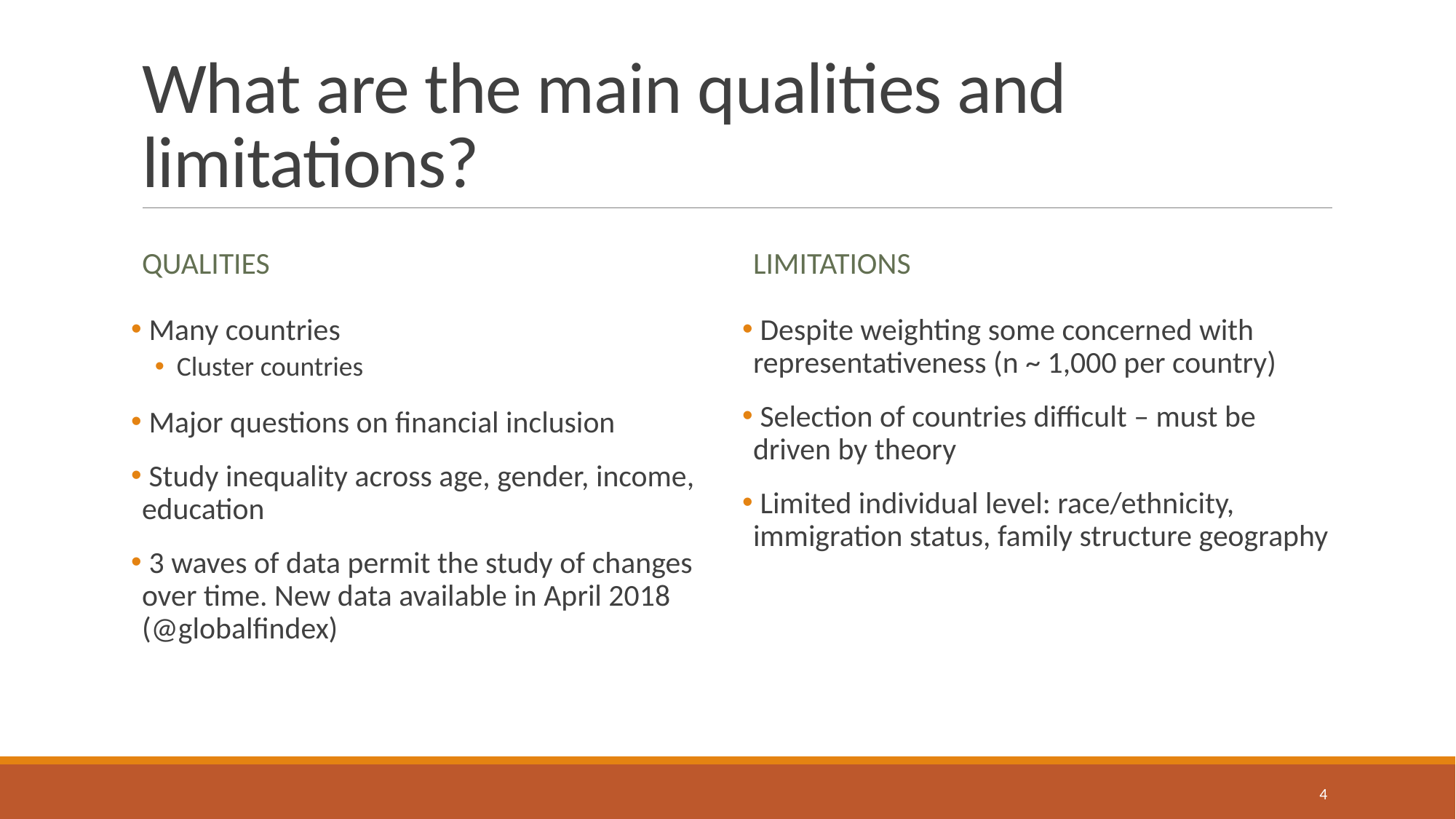

# What are the main qualities and limitations?
Qualities
Limitations
 Many countries
Cluster countries
 Major questions on financial inclusion
 Study inequality across age, gender, income, education
 3 waves of data permit the study of changes over time. New data available in April 2018 (@globalfindex)

 Despite weighting some concerned with representativeness (n ~ 1,000 per country)
 Selection of countries difficult – must be driven by theory
 Limited individual level: race/ethnicity, immigration status, family structure geography

4